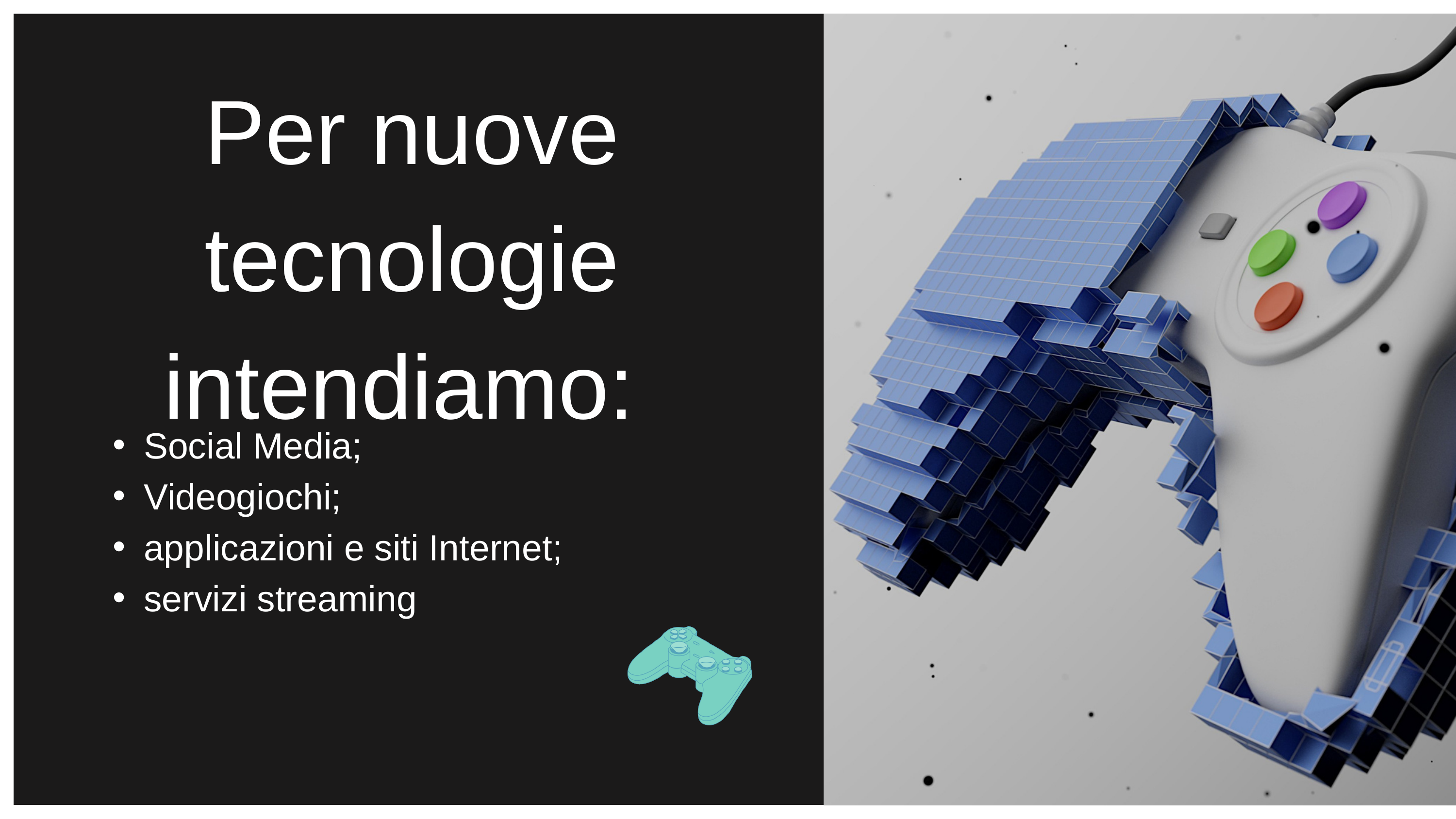

Per nuove tecnologie intendiamo:
Social Media;
Videogiochi;
applicazioni e siti Internet;
servizi streaming